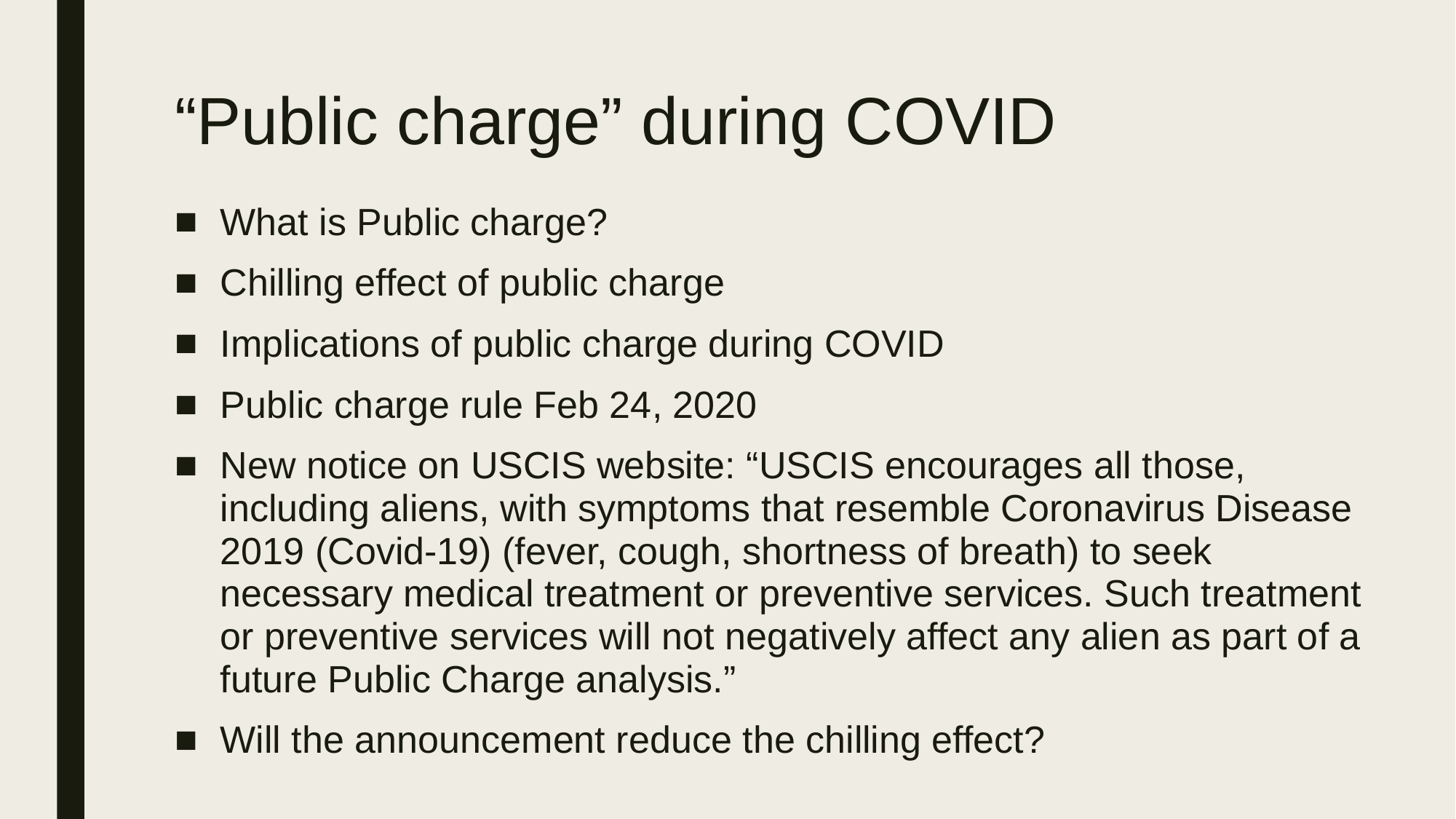

# “Public charge” during COVID
What is Public charge?
Chilling effect of public charge
Implications of public charge during COVID
Public charge rule Feb 24, 2020
New notice on USCIS website: “USCIS encourages all those, including aliens, with symptoms that resemble Coronavirus Disease 2019 (Covid-19) (fever, cough, shortness of breath) to seek necessary medical treatment or preventive services. Such treatment or preventive services will not negatively affect any alien as part of a future Public Charge analysis.”
Will the announcement reduce the chilling effect?